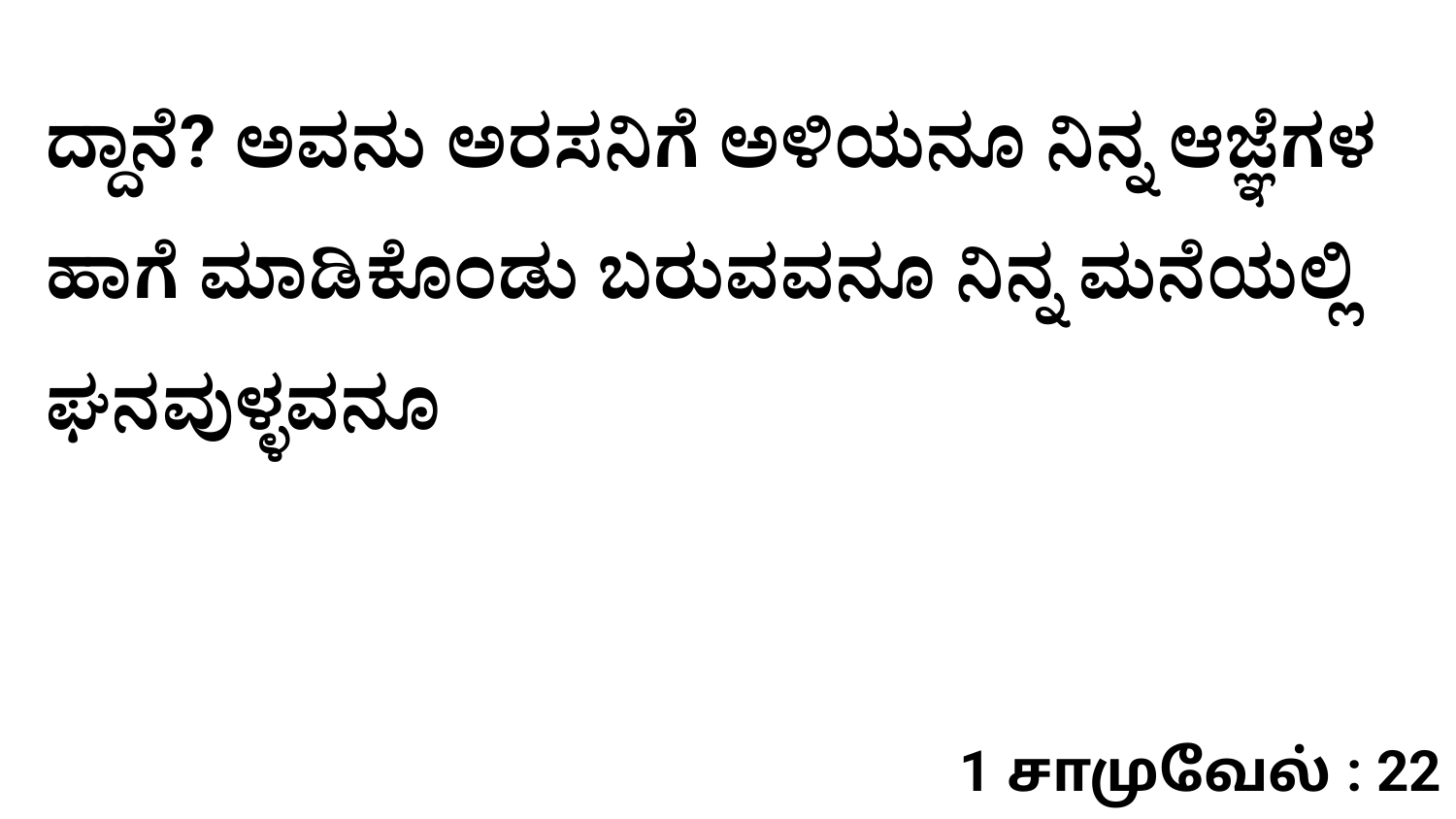

ದ್ದಾನೆ? ಅವನು ಅರಸನಿಗೆ ಅಳಿಯನೂ ನಿನ್ನ ಆಜ್ಞೆಗಳ ಹಾಗೆ ಮಾಡಿಕೊಂಡು ಬರುವವನೂ ನಿನ್ನ ಮನೆಯಲ್ಲಿ ಘನವುಳ್ಳವನೂ
1 சாமுவேல் : 22